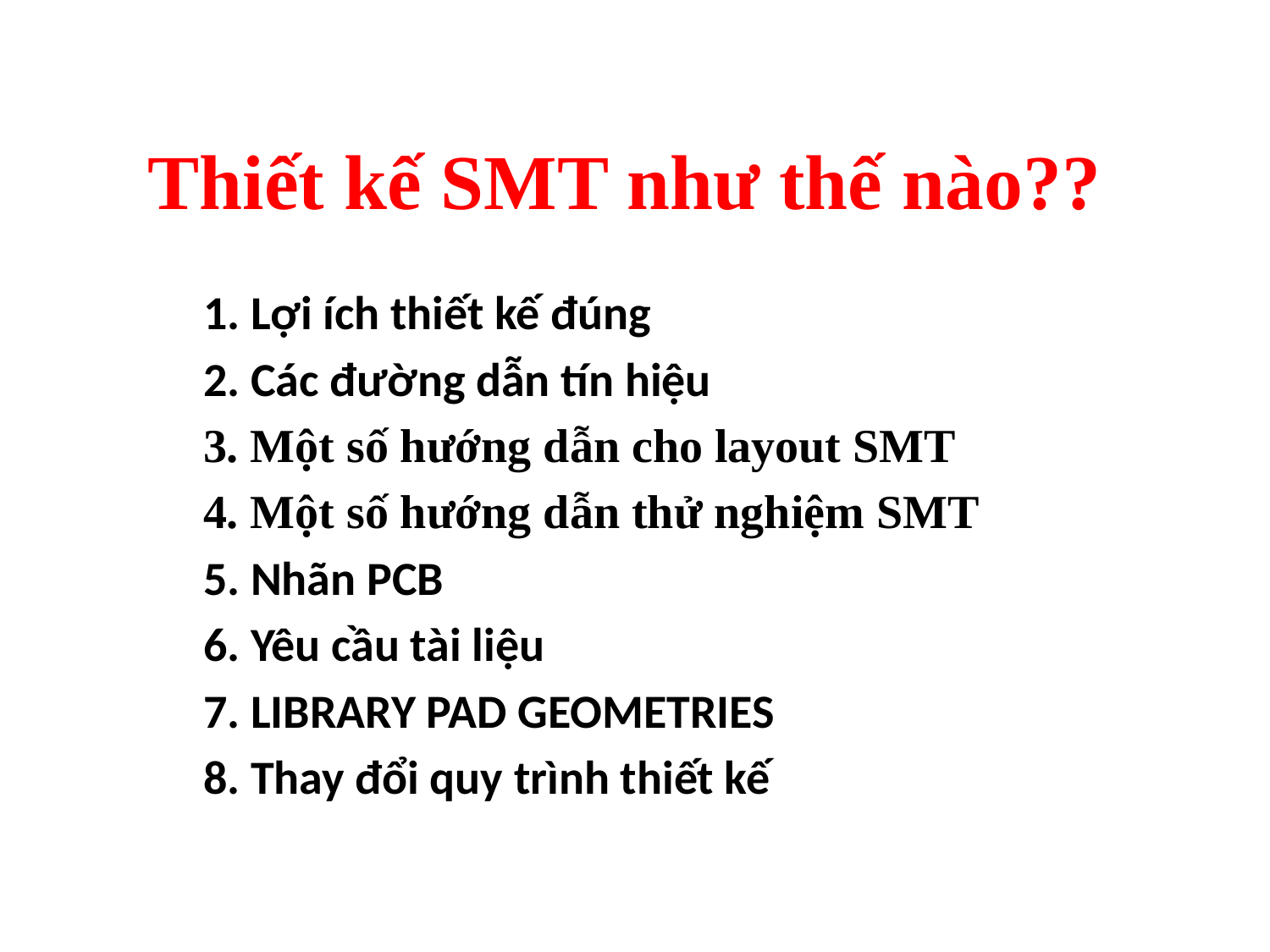

# Thiết kế SMT như thế nào??
1. Lợi ích thiết kế đúng
2. Các đường dẫn tín hiệu
3. Một số hướng dẫn cho layout SMT
4. Một số hướng dẫn thử nghiệm SMT
5. Nhãn PCB
6. Yêu cầu tài liệu
7. LIBRARY PAD GEOMETRIES
8. Thay đổi quy trình thiết kế